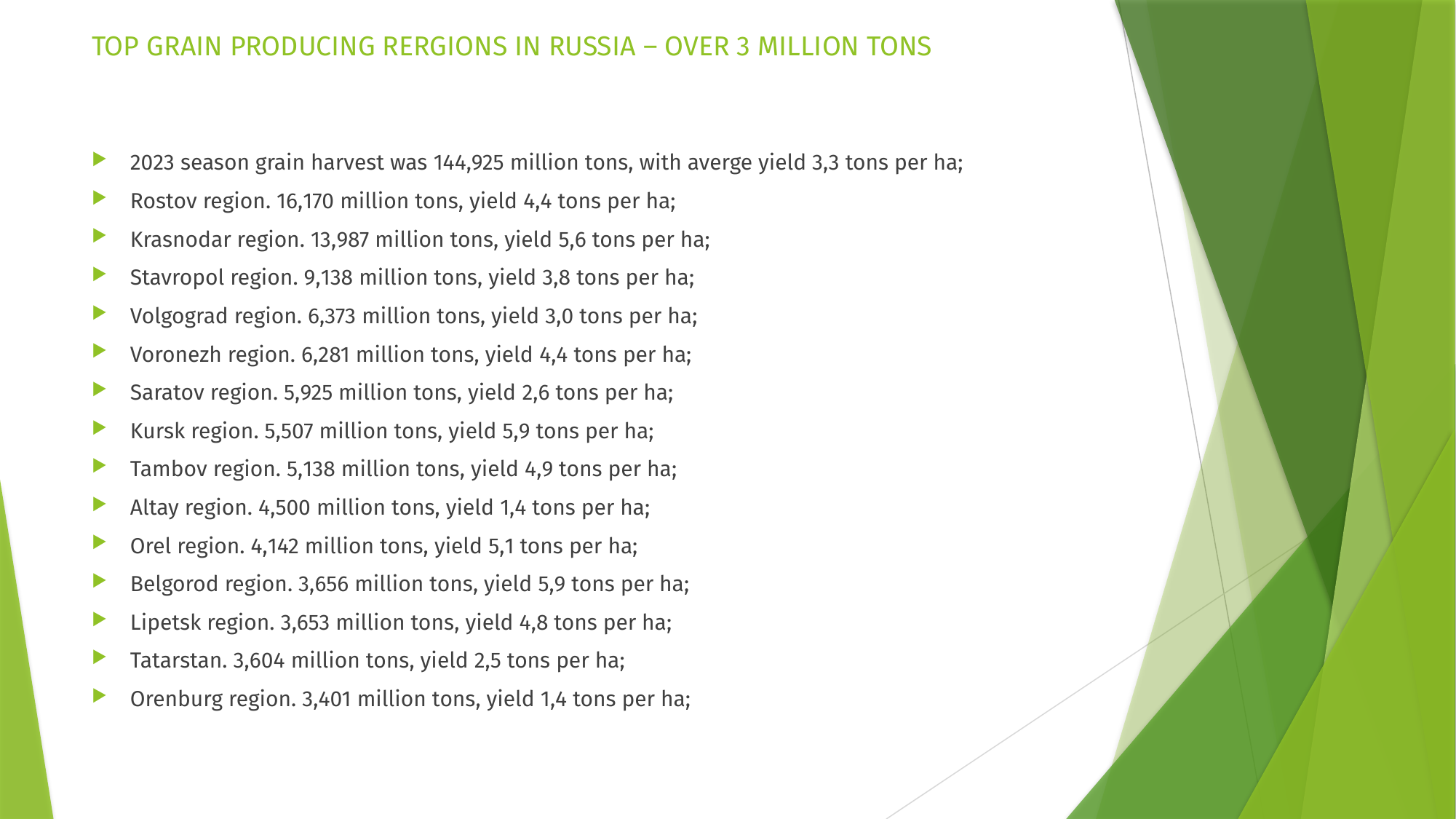

# TOP GRAIN PRODUCING RERGIONS IN RUSSIA – OVER 3 MILLION TONS
2023 season grain harvest was 144,925 million tons, with averge yield 3,3 tons per ha;
Rostov region. 16,170 million tons, yield 4,4 tons per ha;
Krasnodar region. 13,987 million tons, yield 5,6 tons per ha;
Stavropol region. 9,138 million tons, yield 3,8 tons per ha;
Volgograd region. 6,373 million tons, yield 3,0 tons per ha;
Voronezh region. 6,281 million tons, yield 4,4 tons per ha;
Saratov region. 5,925 million tons, yield 2,6 tons per ha;
Kursk region. 5,507 million tons, yield 5,9 tons per ha;
Tambov region. 5,138 million tons, yield 4,9 tons per ha;
Altay region. 4,500 million tons, yield 1,4 tons per ha;
Orel region. 4,142 million tons, yield 5,1 tons per ha;
Belgorod region. 3,656 million tons, yield 5,9 tons per ha;
Lipetsk region. 3,653 million tons, yield 4,8 tons per ha;
Tatarstan. 3,604 million tons, yield 2,5 tons per ha;
Orenburg region. 3,401 million tons, yield 1,4 tons per ha;